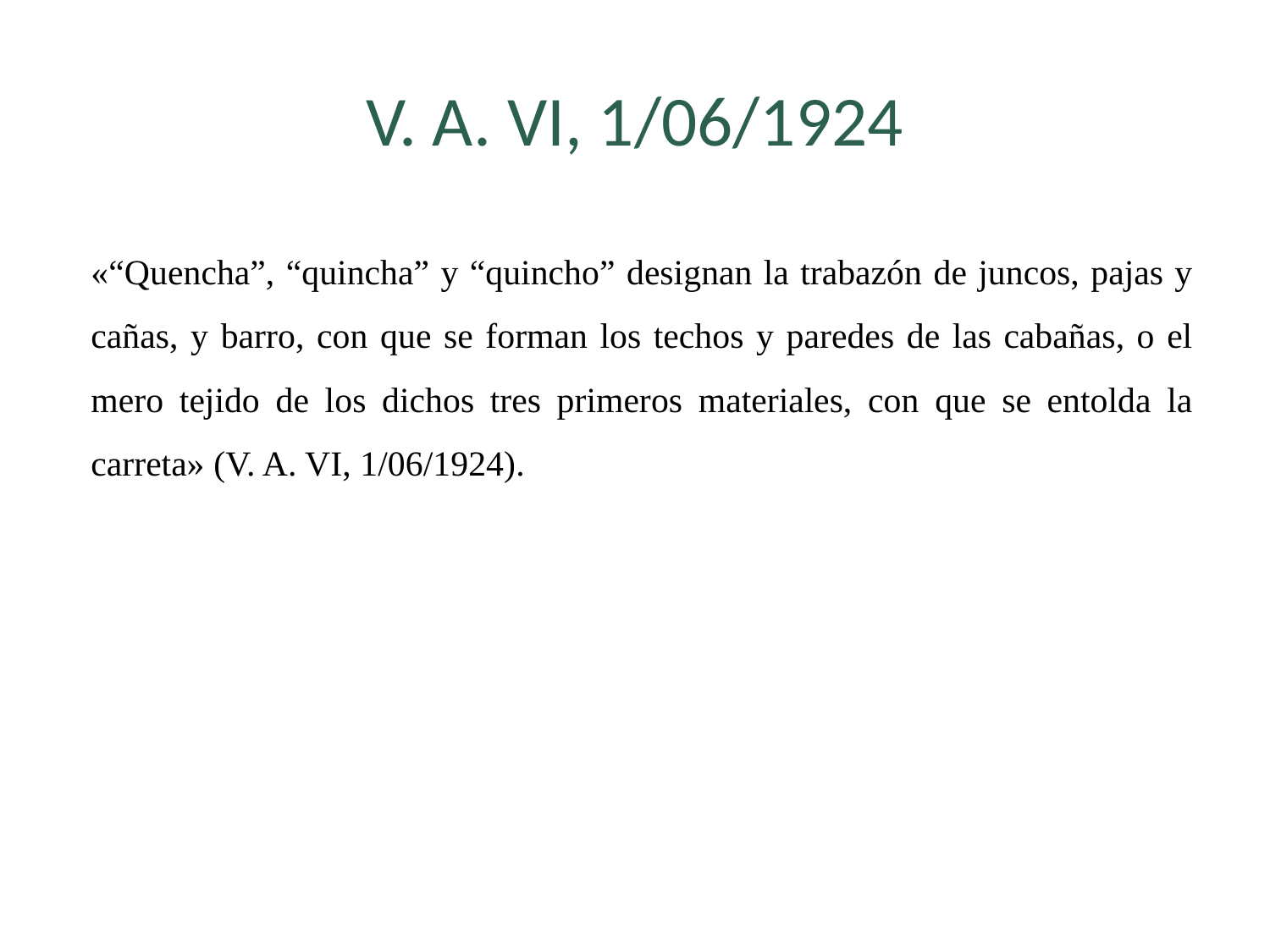

# V. A. VI, 1/06/1924
«“Quencha”, “quincha” y “quincho” designan la trabazón de juncos, pajas y cañas, y barro, con que se forman los techos y paredes de las cabañas, o el mero tejido de los dichos tres primeros materiales, con que se entolda la carreta» (V. A. VI, 1/06/1924).